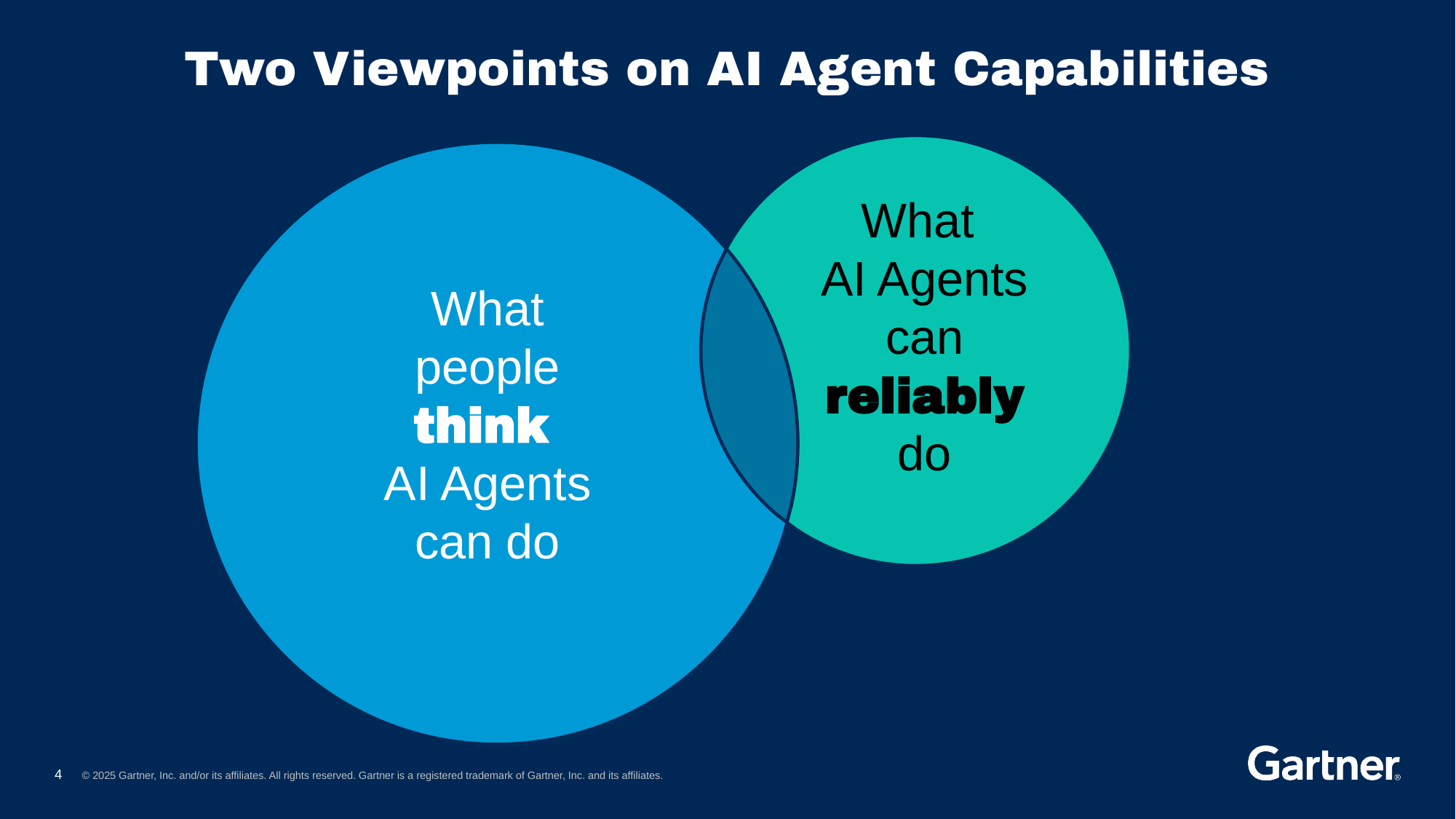

Two Viewpoints on AI Agent Capabilities

What
AI Agents can reliably do

What people think
AI Agents can do